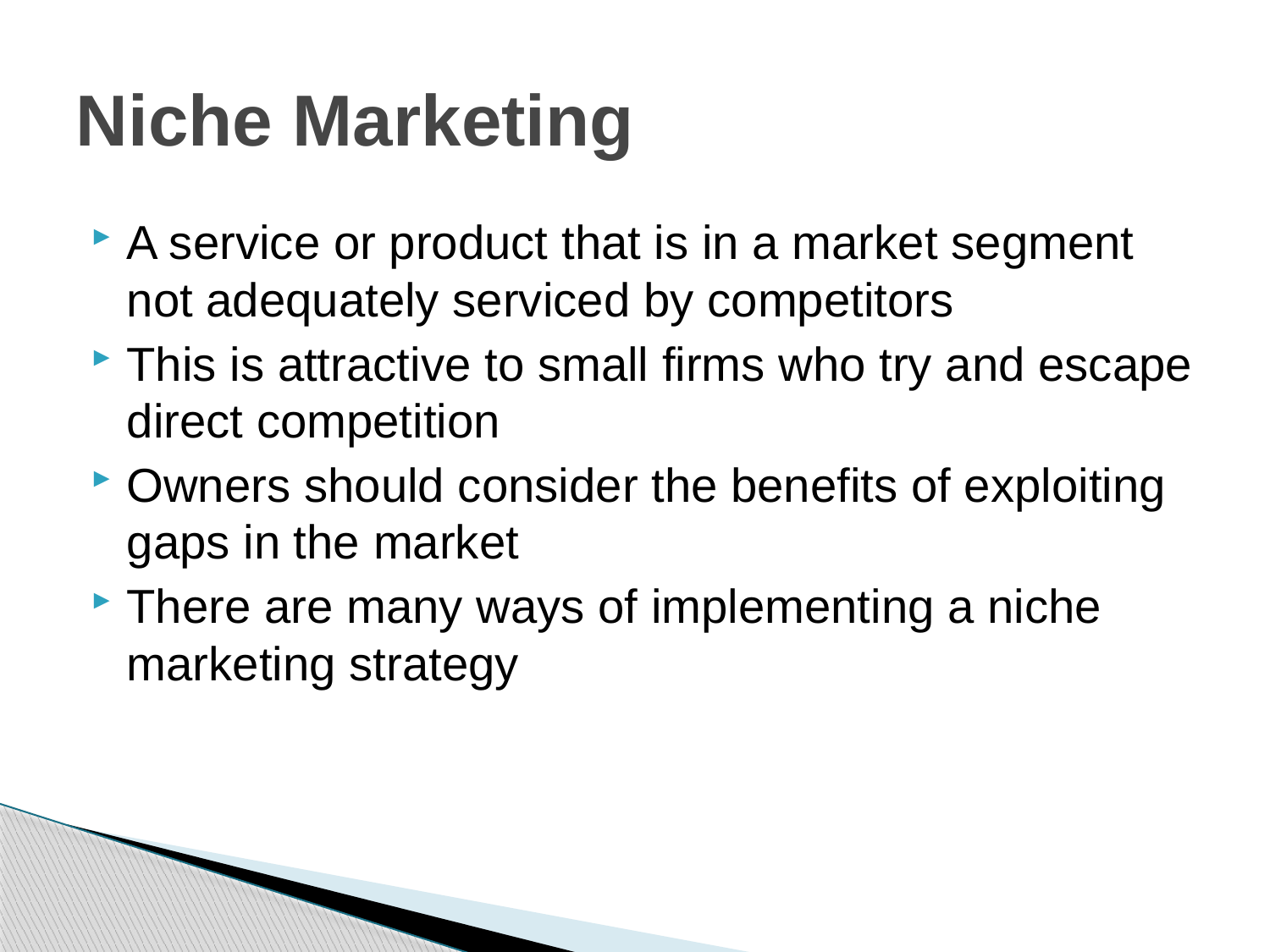

# Niche Marketing
A service or product that is in a market segment not adequately serviced by competitors
This is attractive to small firms who try and escape direct competition
Owners should consider the benefits of exploiting gaps in the market
There are many ways of implementing a niche marketing strategy